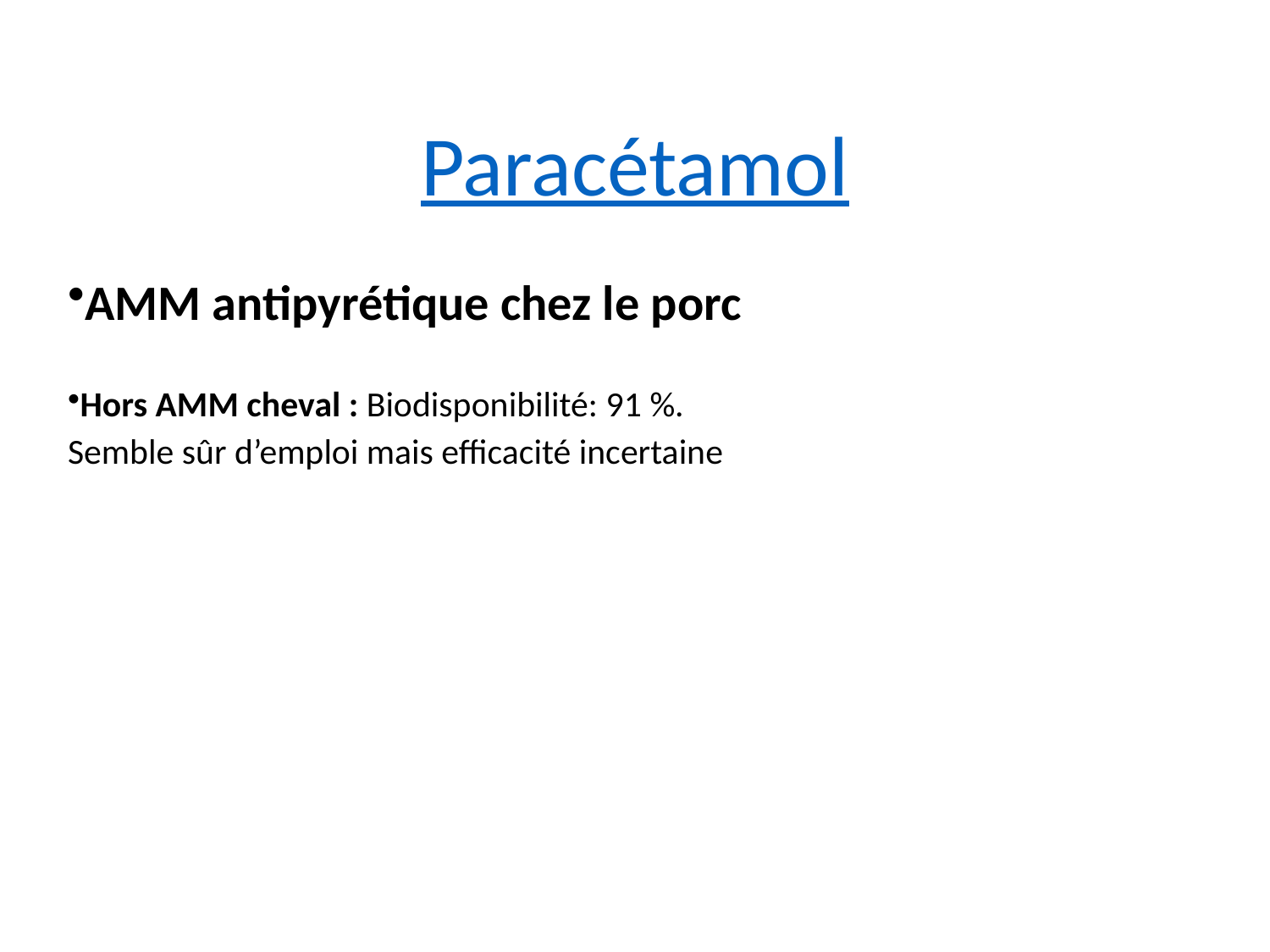

# Paracétamol
AMM antipyrétique chez le porc

Hors AMM cheval : Biodisponibilité: 91 %.
Semble sûr d’emploi mais efficacité incertaine